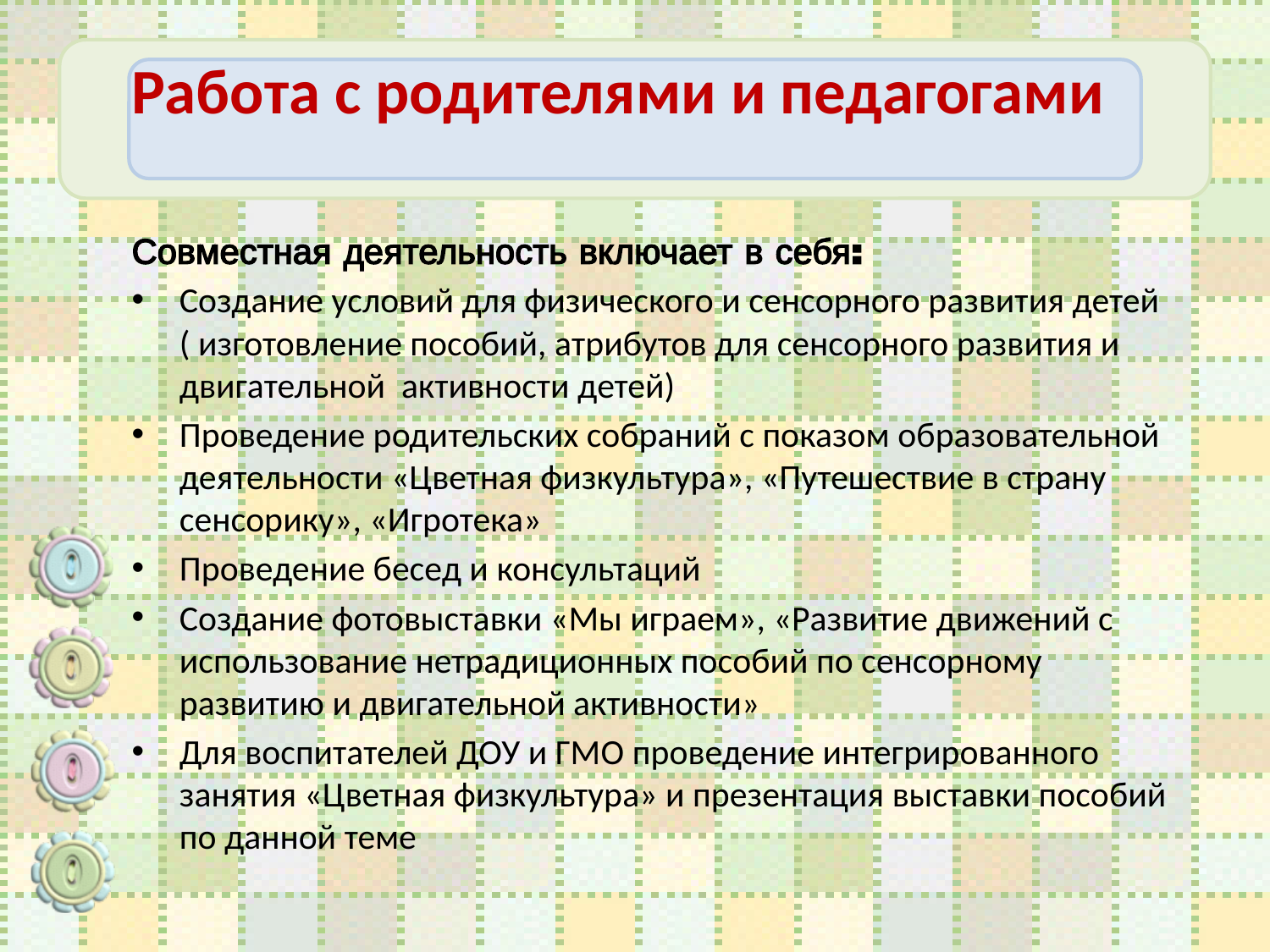

# Работа с родителями и педагогами
Совместная деятельность включает в себя:
Создание условий для физического и сенсорного развития детей     ( изготовление пособий, атрибутов для сенсорного развития и двигательной  активности детей)
Проведение родительских собраний с показом образовательной деятельности «Цветная физкультура», «Путешествие в страну сенсорику», «Игротека»
Проведение бесед и консультаций
Создание фотовыставки «Мы играем», «Развитие движений с использование нетрадиционных пособий по сенсорному развитию и двигательной активности»
Для воспитателей ДОУ и ГМО проведение интегрированного занятия «Цветная физкультура» и презентация выставки пособий по данной теме